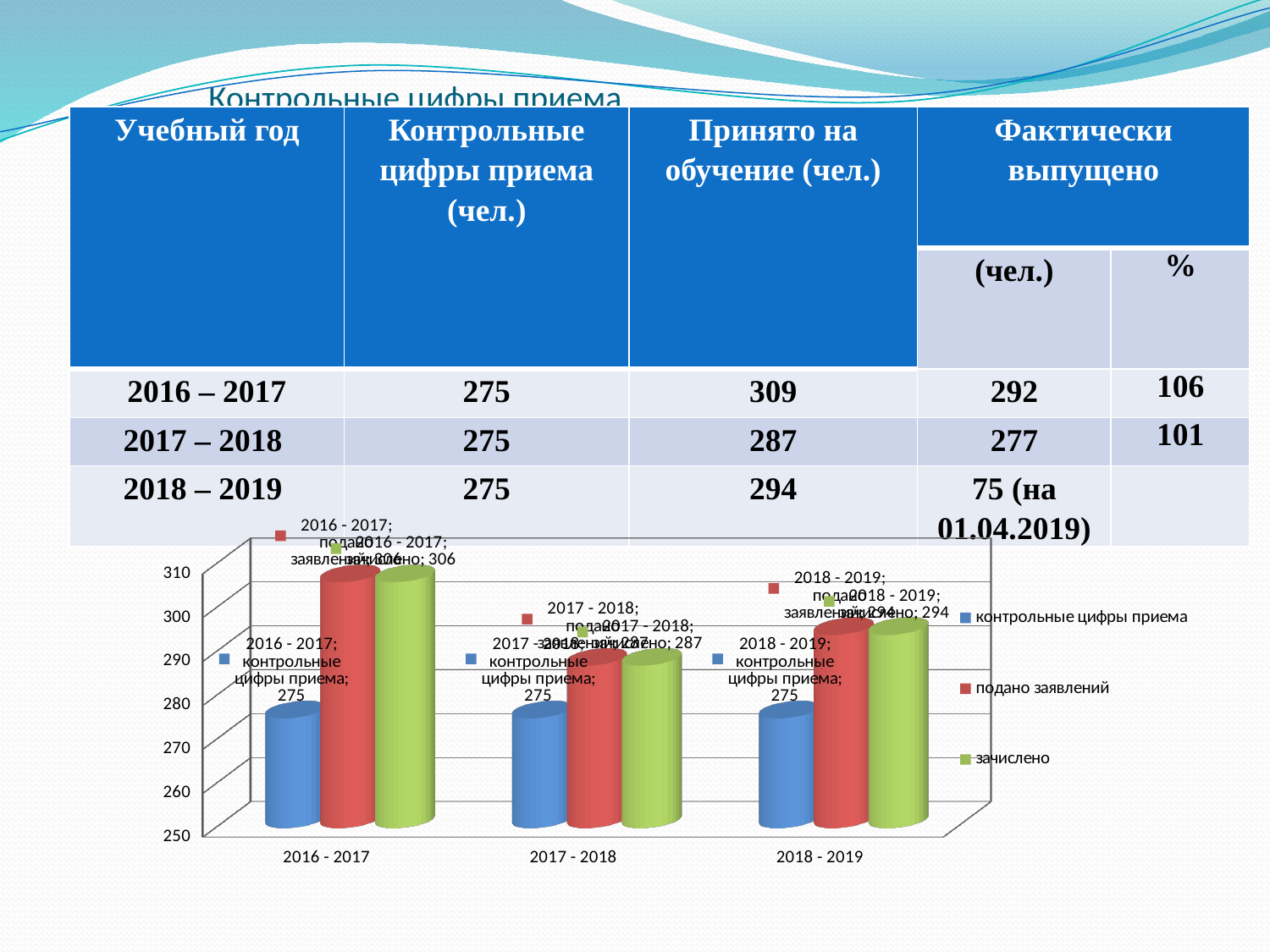

# Контрольные цифры приема
| Учебный год | Контрольные цифры приема (чел.) | Принято на обучение (чел.) | Фактически выпущено |  |
| --- | --- | --- | --- | --- |
|  |  |  | (чел.) | % |
| 2016 – 2017 | 275 | 309 | 292 | 106 |
| 2017 – 2018 | 275 | 287 | 277 | 101 |
| 2018 – 2019 | 275 | 294 | 75 (на 01.04.2019) |  |

[unsupported chart]